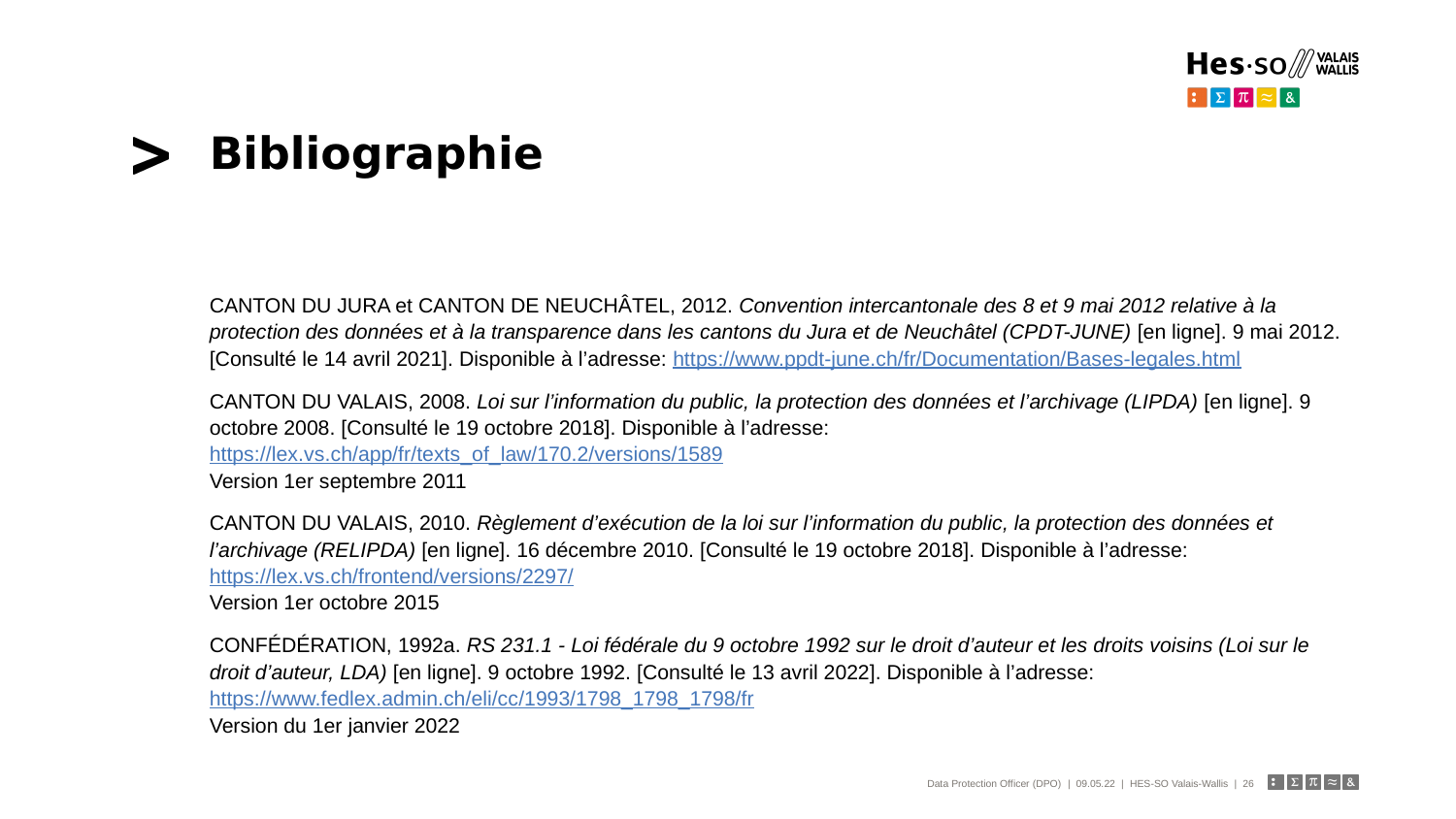

# Bibliographie
CANTON DU JURA et CANTON DE NEUCHÂTEL, 2012. Convention intercantonale des 8 et 9 mai 2012 relative à la protection des données et à la transparence dans les cantons du Jura et de Neuchâtel (CPDT-JUNE) [en ligne]. 9 mai 2012. [Consulté le 14 avril 2021]. Disponible à l’adresse: https://www.ppdt-june.ch/fr/Documentation/Bases-legales.html
CANTON DU VALAIS, 2008. Loi sur l’information du public, la protection des données et l’archivage (LIPDA) [en ligne]. 9 octobre 2008. [Consulté le 19 octobre 2018]. Disponible à l’adresse: https://lex.vs.ch/app/fr/texts_of_law/170.2/versions/1589
Version 1er septembre 2011
CANTON DU VALAIS, 2010. Règlement d’exécution de la loi sur l’information du public, la protection des données et l’archivage (RELIPDA) [en ligne]. 16 décembre 2010. [Consulté le 19 octobre 2018]. Disponible à l’adresse: https://lex.vs.ch/frontend/versions/2297/
Version 1er octobre 2015
CONFÉDÉRATION, 1992a. RS 231.1 - Loi fédérale du 9 octobre 1992 sur le droit d’auteur et les droits voisins (Loi sur le droit d’auteur, LDA) [en ligne]. 9 octobre 1992. [Consulté le 13 avril 2022]. Disponible à l’adresse: https://www.fedlex.admin.ch/eli/cc/1993/1798_1798_1798/fr
Version du 1er janvier 2022